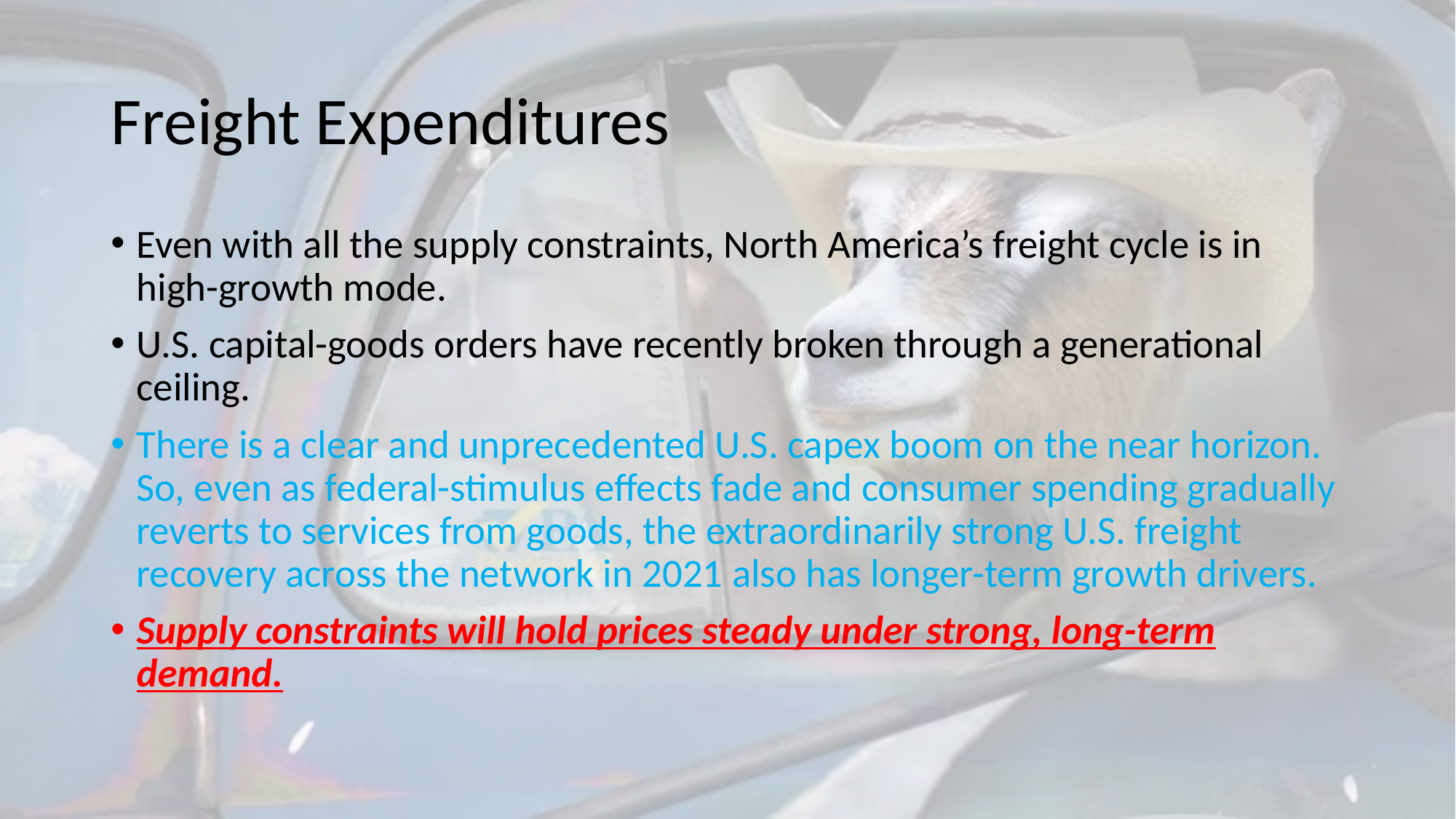

# Freight Expenditures
Even with all the supply constraints, North America’s freight cycle is in high-growth mode.
U.S. capital-goods orders have recently broken through a generational ceiling.
There is a clear and unprecedented U.S. capex boom on the near horizon. So, even as federal-stimulus effects fade and consumer spending gradually reverts to services from goods, the extraordinarily strong U.S. freight recovery across the network in 2021 also has longer-term growth drivers.
Supply constraints will hold prices steady under strong, long-term demand.